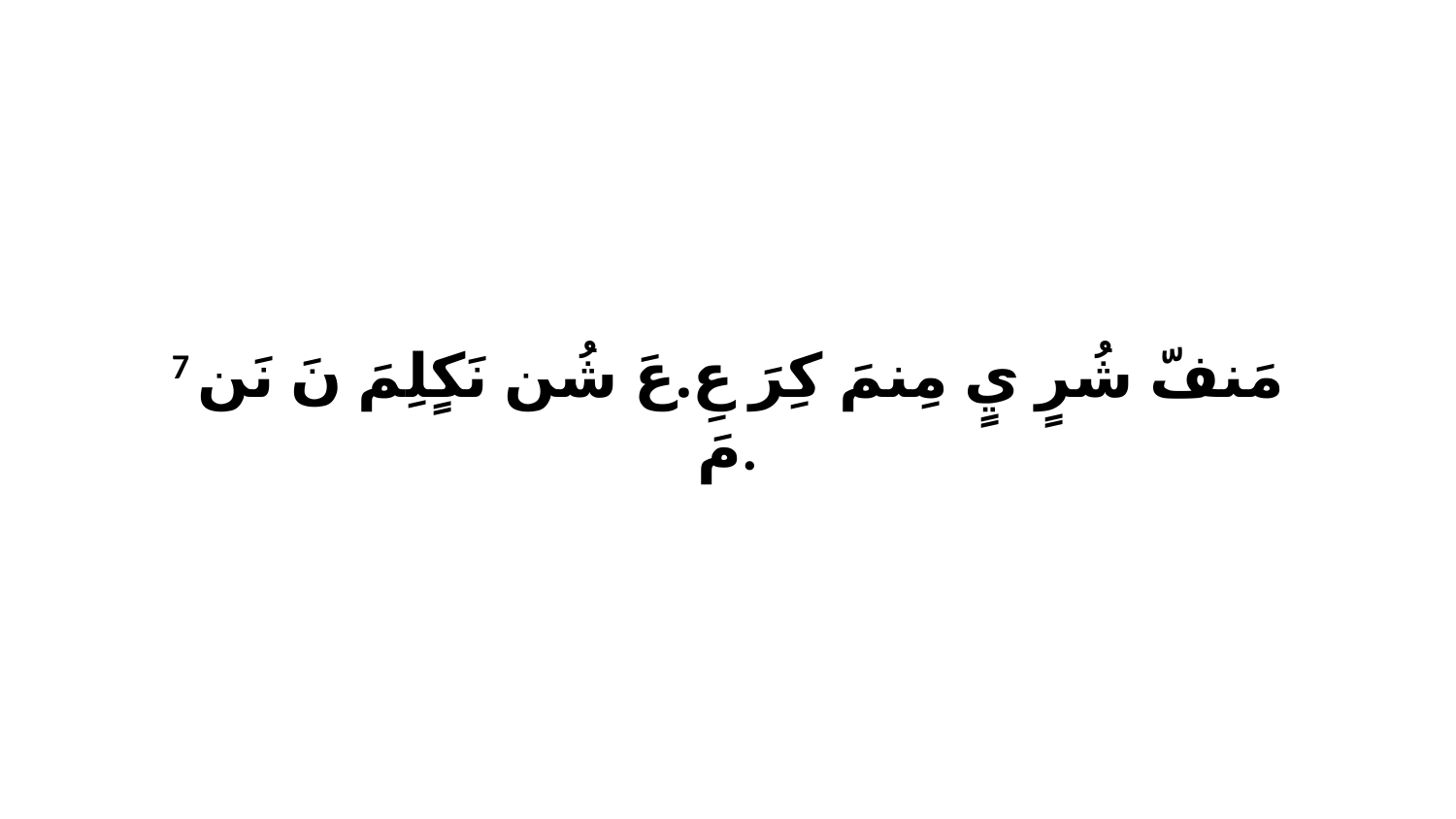

7 مَنفّ شُرٍ يٍ مِنمَ كِرَ عِ.عَ شُن نَكٍلِمَ نَ نَن مَ.